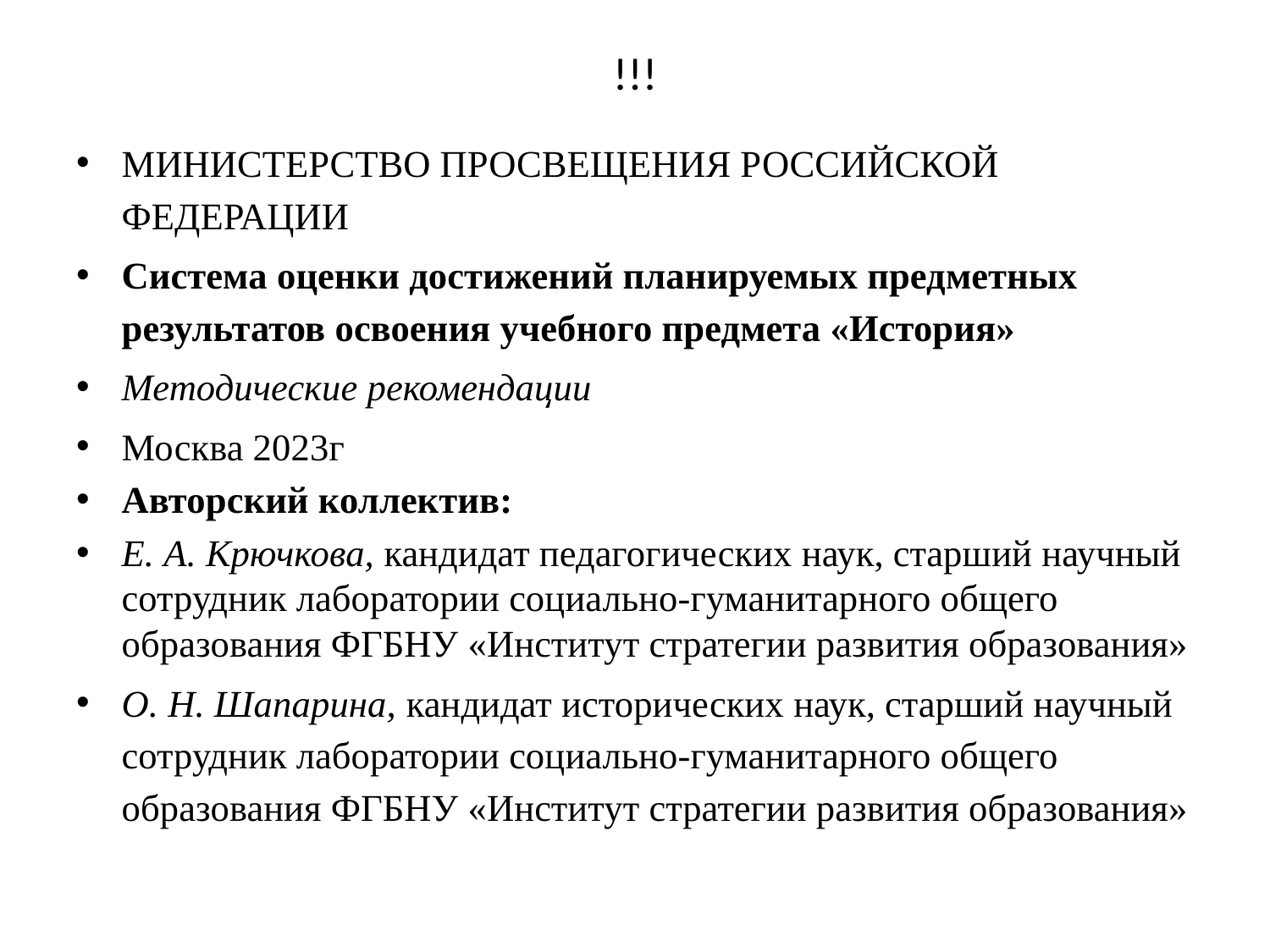

# !!!
МИНИСТЕРСТВО ПРОСВЕЩЕНИЯ РОССИЙСКОЙ ФЕДЕРАЦИИ
Система оценки достижений планируемых предметных результатов освоения учебного предмета «История»
Методические рекомендации
Москва 2023г
Авторский коллектив:
Е. А. Крючкова, кандидат педагогических наук, старший научный сотрудник лаборатории социально-гуманитарного общего образования ФГБНУ «Институт стратегии развития образования»
О. Н. Шапарина, кандидат исторических наук, старший научный сотрудник лаборатории социально-гуманитарного общего образования ФГБНУ «Институт стратегии развития образования»